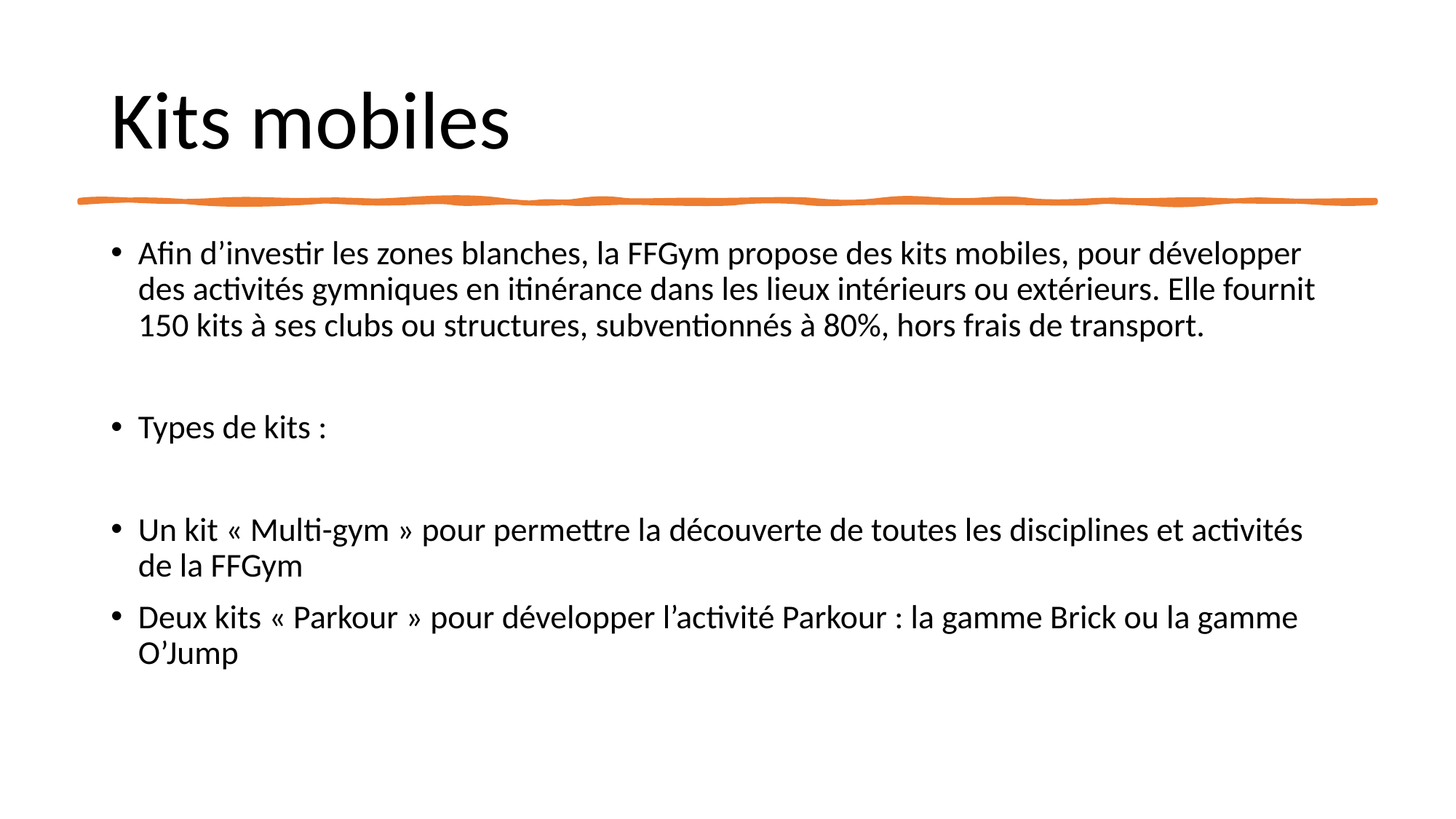

# Kits mobiles

Afin d’investir les zones blanches, la FFGym propose des kits mobiles, pour développer des activités gymniques en itinérance dans les lieux intérieurs ou extérieurs. Elle fournit 150 kits à ses clubs ou structures, subventionnés à 80%, hors frais de transport.

Types de kits :

Un kit « Multi-gym » pour permettre la découverte de toutes les disciplines et activités de la FFGym
Deux kits « Parkour » pour développer l’activité Parkour : la gamme Brick ou la gamme O’Jump